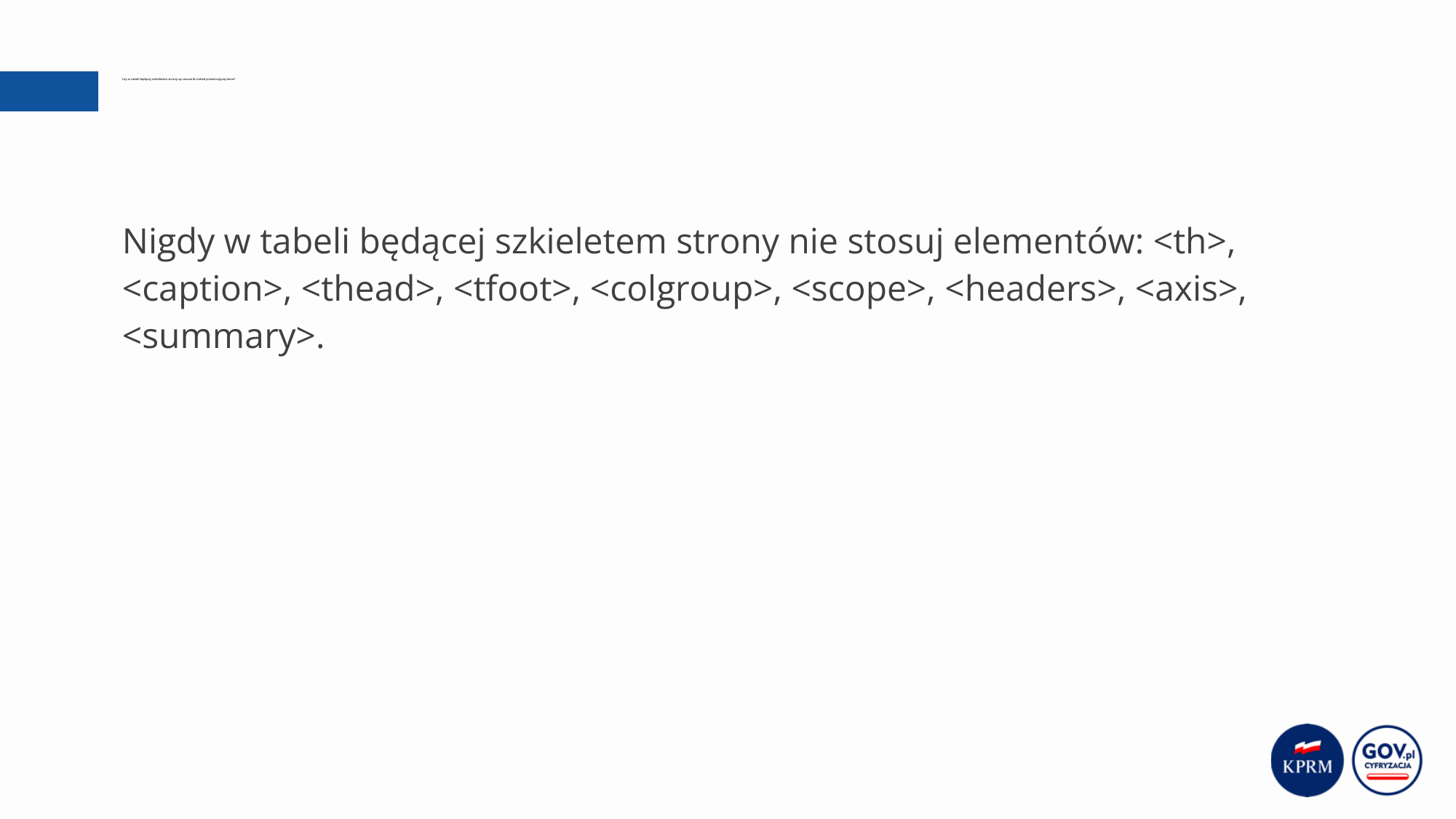

# Czy w tabeli będącej szkieletem strony są znaczniki tabeli prezentującej dane?
Nigdy w tabeli będącej szkieletem strony nie stosuj elementów: <th>, <caption>, <thead>, <tfoot>, <colgroup>, <scope>, <headers>, <axis>, <summary>.